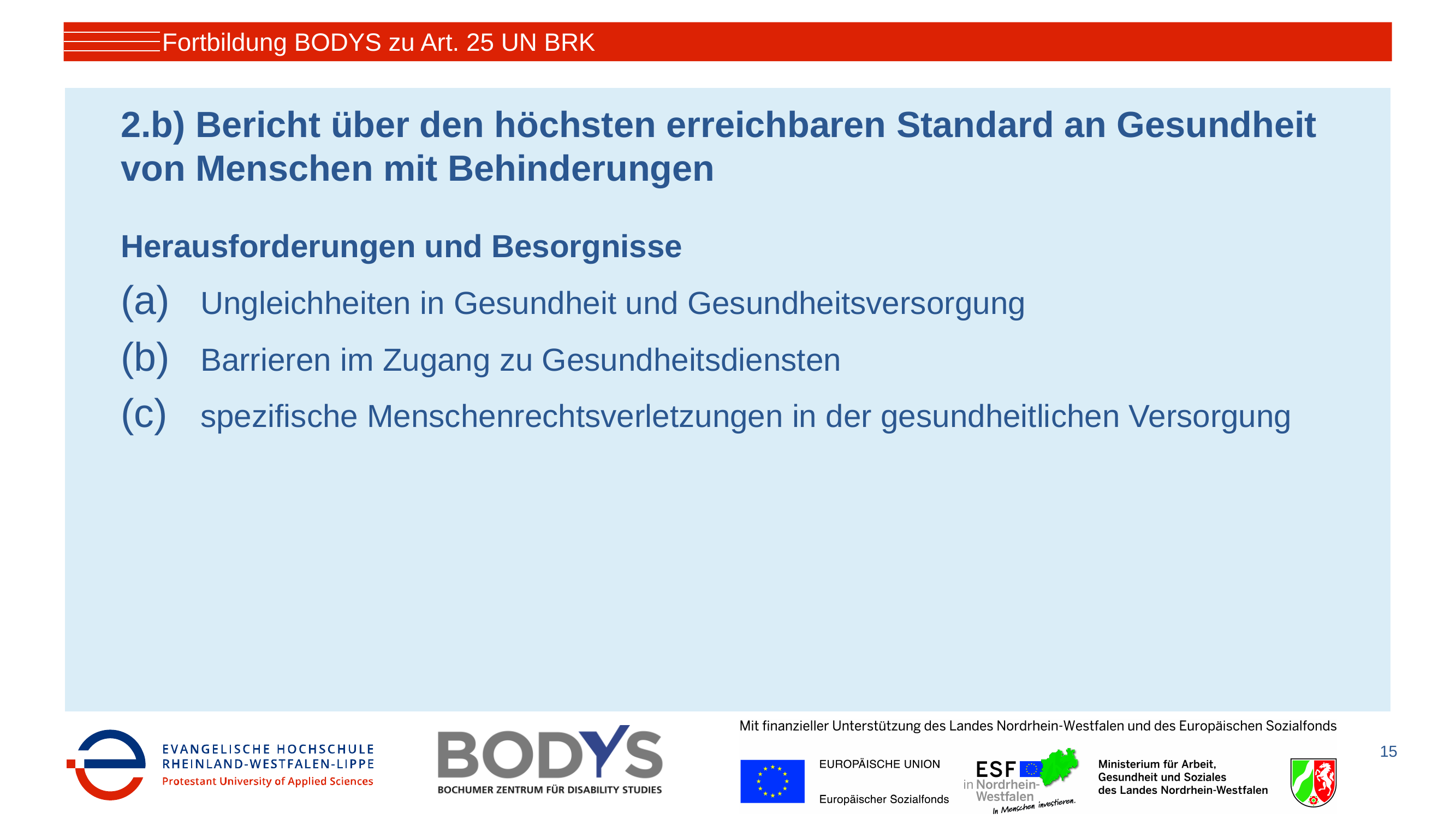

Fortbildung BODYS zu Art. 25 UN BRK
# 2.b) Bericht über den höchsten erreichbaren Standard an Gesundheit von Menschen mit Behinderungen
Herausforderungen und Besorgnisse
Ungleichheiten in Gesundheit und Gesundheitsversorgung
Barrieren im Zugang zu Gesundheitsdiensten
spezifische Menschenrechtsverletzungen in der gesundheitlichen Versorgung
15